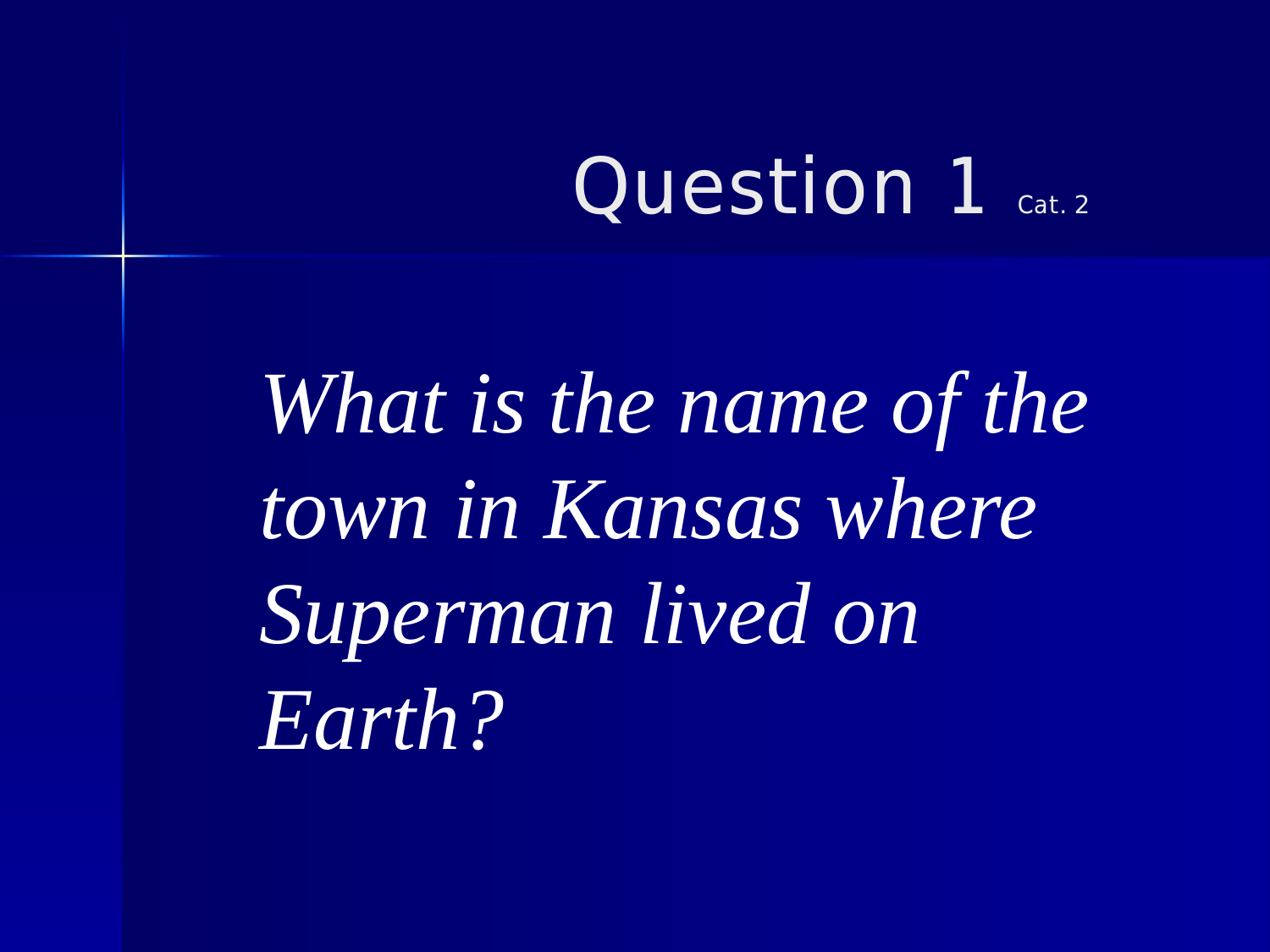

# Question 1 Cat. 2
What is the name of the town in Kansas where Superman lived on Earth?